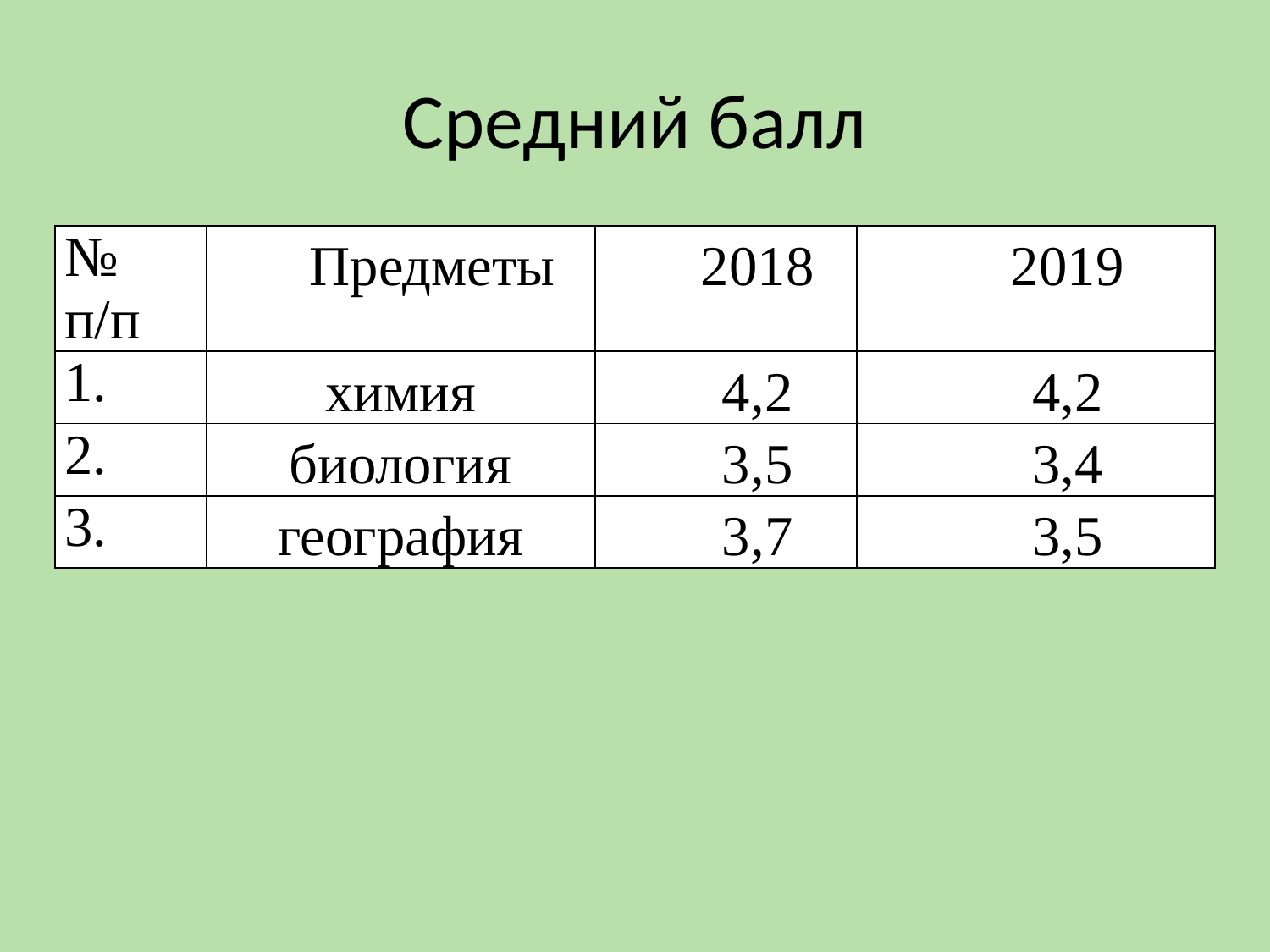

# Средний балл
| № п/п | Предметы | 2018 | 2019 |
| --- | --- | --- | --- |
| 1. | химия | 4,2 | 4,2 |
| 2. | биология | 3,5 | 3,4 |
| 3. | география | 3,7 | 3,5 |